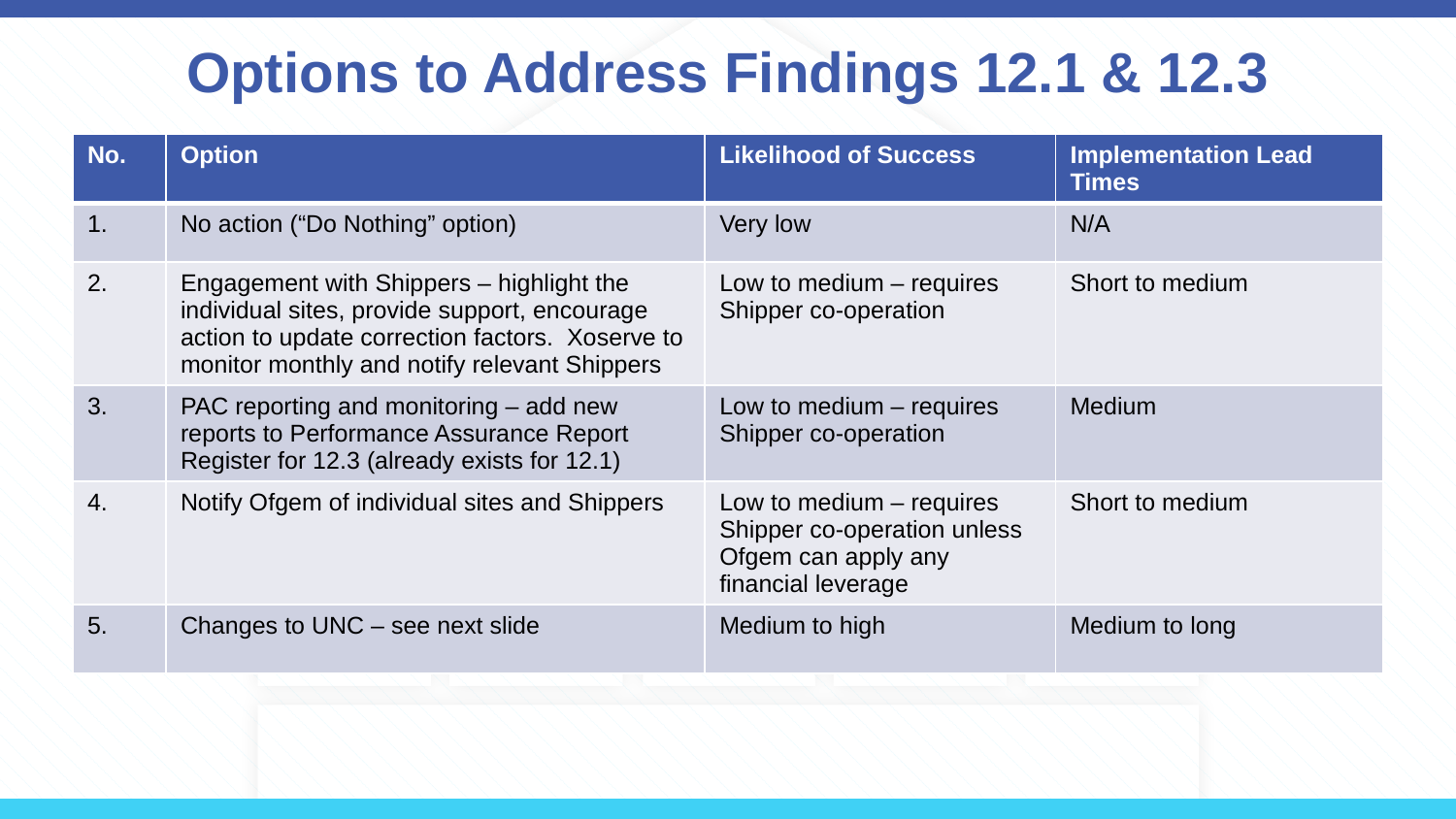

# Options to Address Findings 12.1 & 12.3
| No. | Option | Likelihood of Success | Implementation Lead Times |
| --- | --- | --- | --- |
| 1. | No action (“Do Nothing” option) | Very low | N/A |
| 2. | Engagement with Shippers – highlight the individual sites, provide support, encourage action to update correction factors. Xoserve to monitor monthly and notify relevant Shippers | Low to medium – requires Shipper co-operation | Short to medium |
| 3. | PAC reporting and monitoring – add new reports to Performance Assurance Report Register for 12.3 (already exists for 12.1) | Low to medium – requires Shipper co-operation | Medium |
| 4. | Notify Ofgem of individual sites and Shippers | Low to medium – requires Shipper co-operation unless Ofgem can apply any financial leverage | Short to medium |
| 5. | Changes to UNC – see next slide | Medium to high | Medium to long |